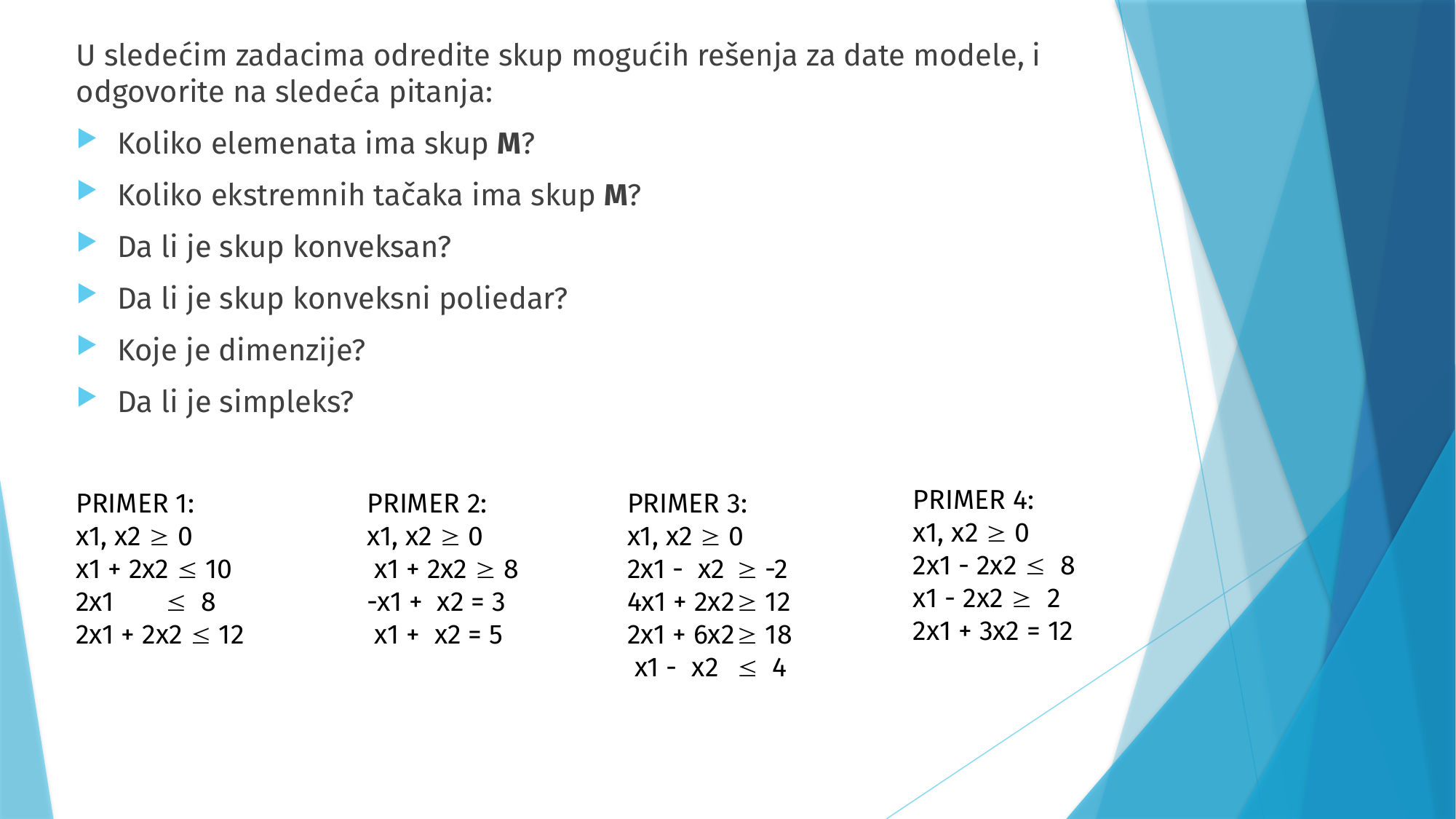

U sledećim zadacima odredite skup mogućih rešenja za date modele, i odgovorite na sledeća pitanja:
Koliko elemenata ima skup M?
Koliko ekstremnih tačaka ima skup M?
Da li je skup konveksan?
Da li je skup konveksni poliedar?
Koje je dimenzije?
Da li je simpleks?

PRIMER 4:
x1, x2 ≥ 0
2x1 - 2x2 ≤  8
x1 - 2x2 ≥  2
2x1 + 3x2 = 12
PRIMER 1:
x1, x2 ≥ 0
x1 + 2x2 ≤ 10
2x1       ≤  8
2x1 + 2x2 ≤ 12

PRIMER 2:
x1, x2 ≥ 0
 x1 + 2x2 ≥ 8
-x1 +  x2 = 3
 x1 +  x2 = 5
PRIMER 3:
x1, x2 ≥ 0
2x1 -  x2	≥ -2
4x1 + 2x2	≥ 12
2x1 + 6x2	≥ 18
 x1 -  x2	≤  4